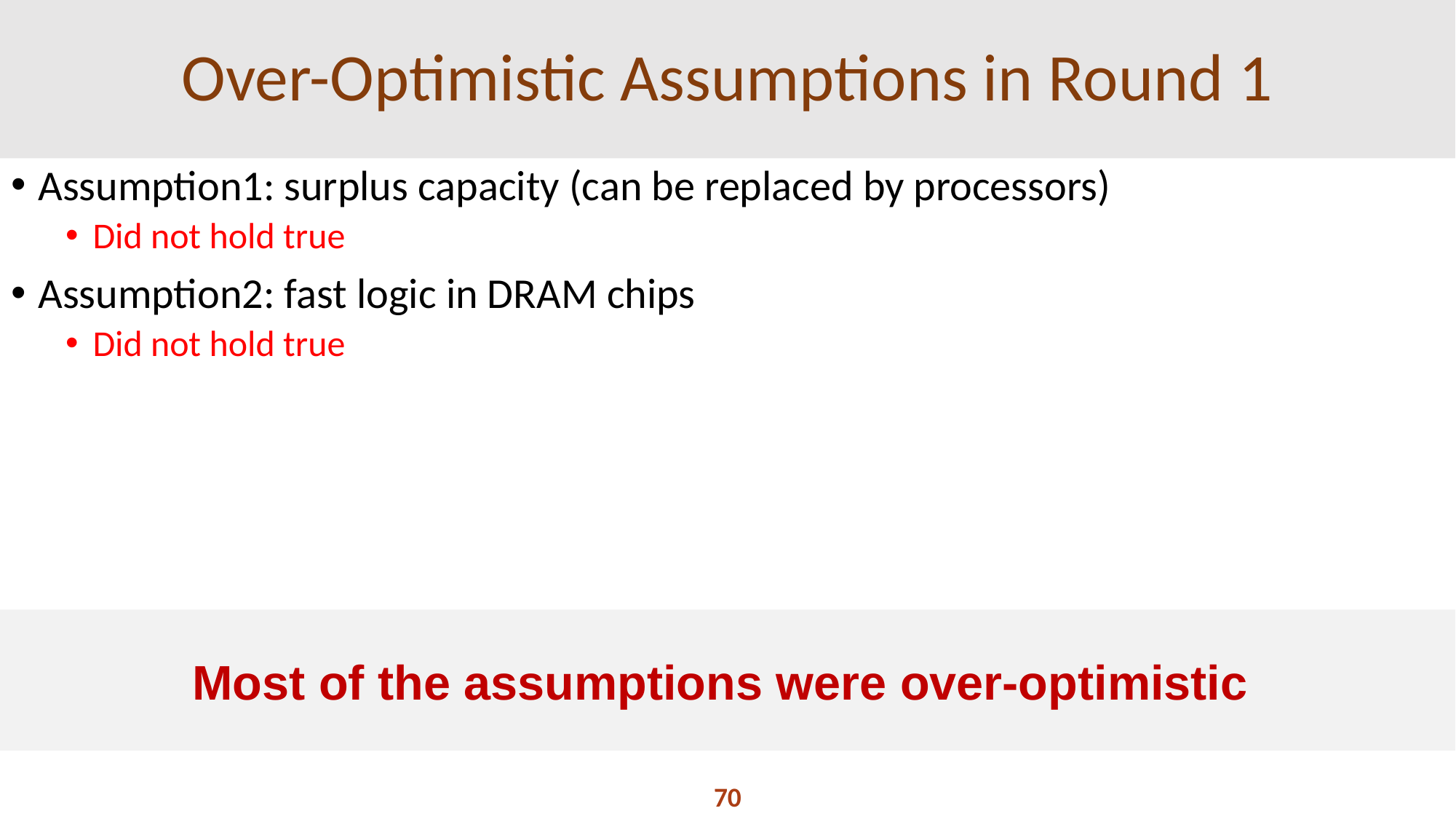

# Over-Optimistic Assumptions in Round 1
Assumption1: surplus capacity (can be replaced by processors)
Did not hold true
Assumption2: fast logic in DRAM chips
Did not hold true

Most of the assumptions were over-optimistic
70